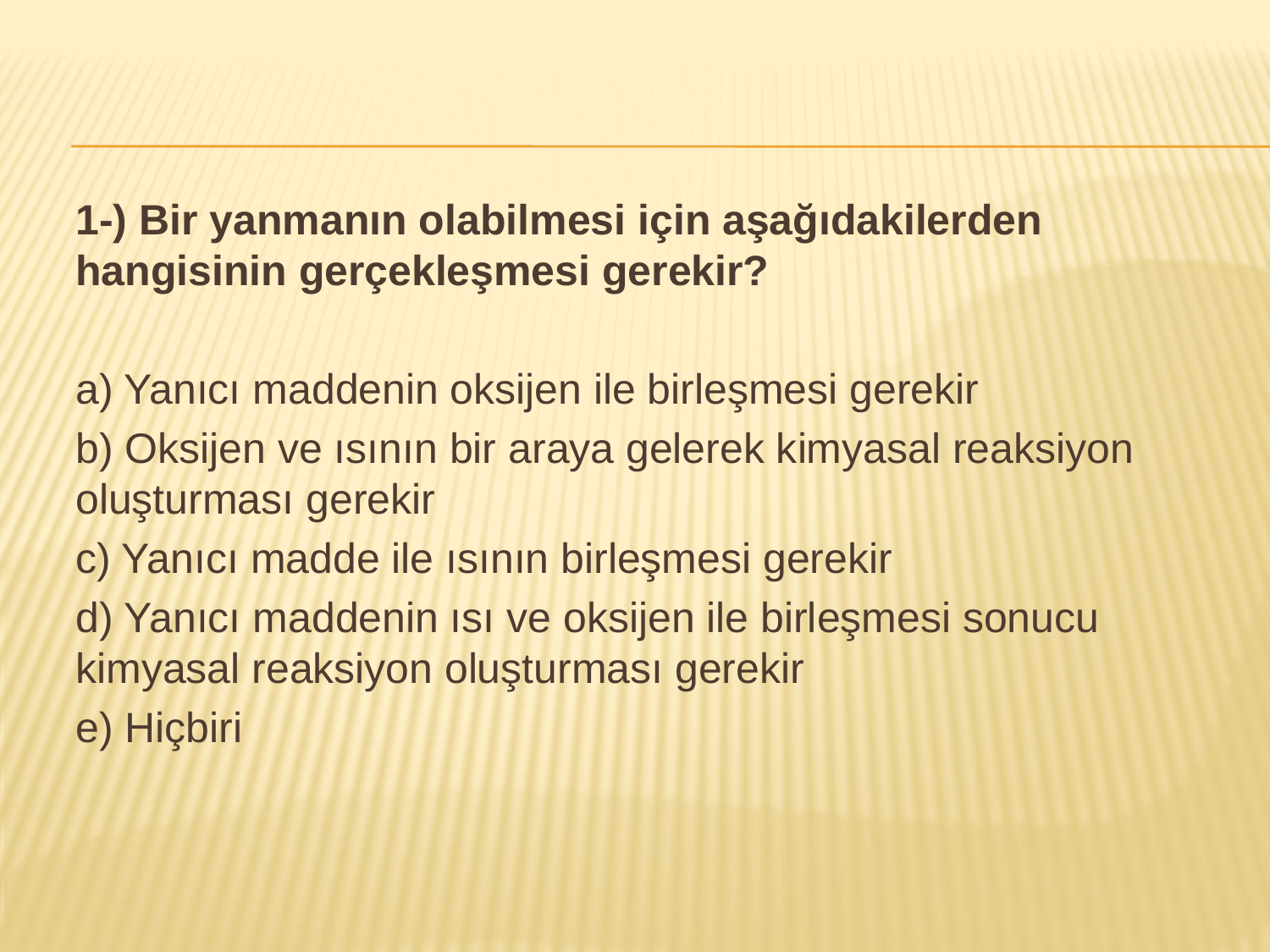

1-) Bir yanmanın olabilmesi için aşağıdakilerden hangisinin gerçekleşmesi gerekir?

a) Yanıcı maddenin oksijen ile birleşmesi gerekir
b) Oksijen ve ısının bir araya gelerek kimyasal reaksiyon oluşturması gerekir
c) Yanıcı madde ile ısının birleşmesi gerekir
d) Yanıcı maddenin ısı ve oksijen ile birleşmesi sonucu kimyasal reaksiyon oluşturması gerekir
e) Hiçbiri